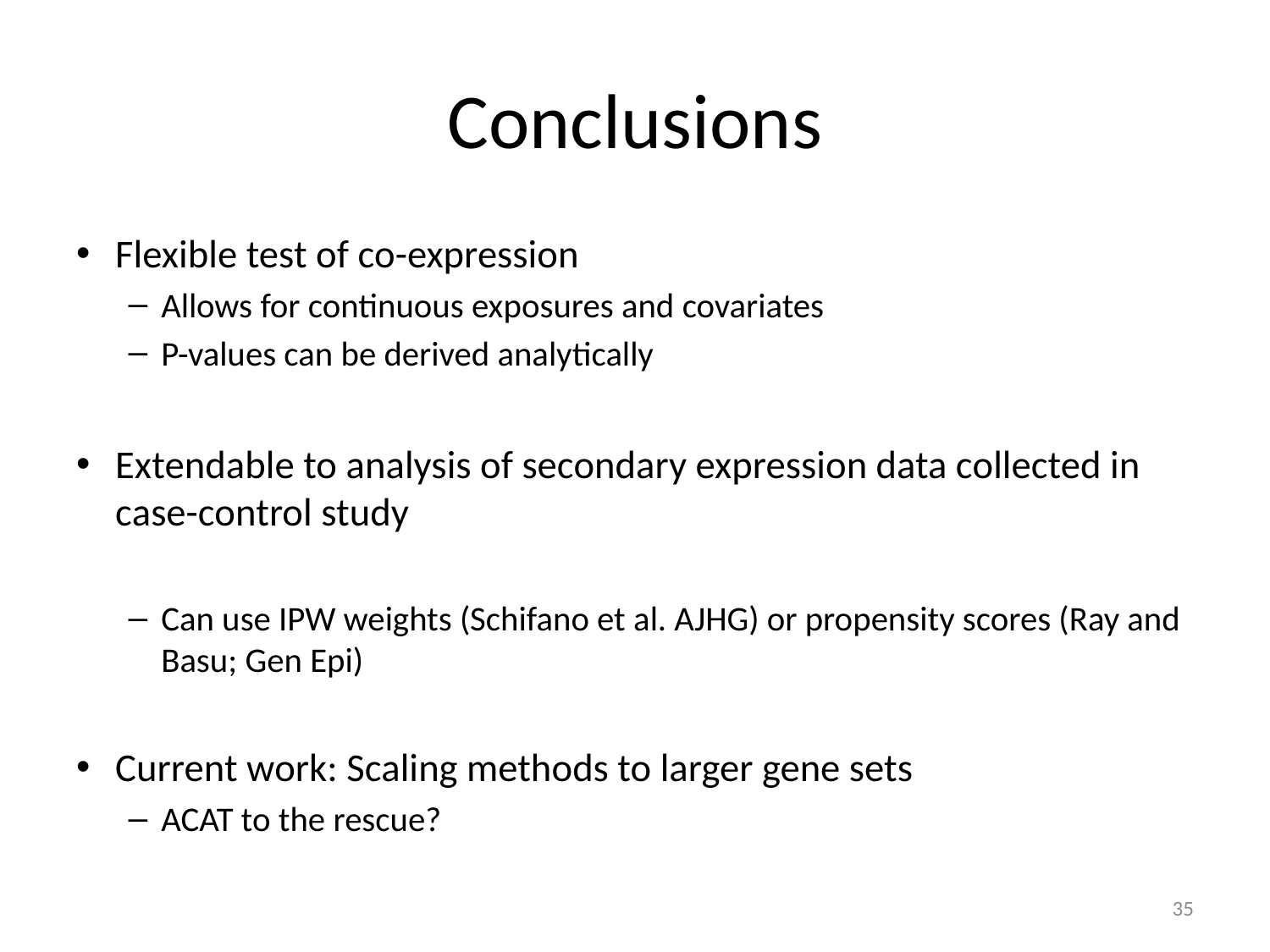

# Conclusions
Flexible test of co-expression
Allows for continuous exposures and covariates
P-values can be derived analytically

Extendable to analysis of secondary expression data collected in case-control study

Can use IPW weights (Schifano et al. AJHG) or propensity scores (Ray and Basu; Gen Epi)

Current work: Scaling methods to larger gene sets
ACAT to the rescue?

35